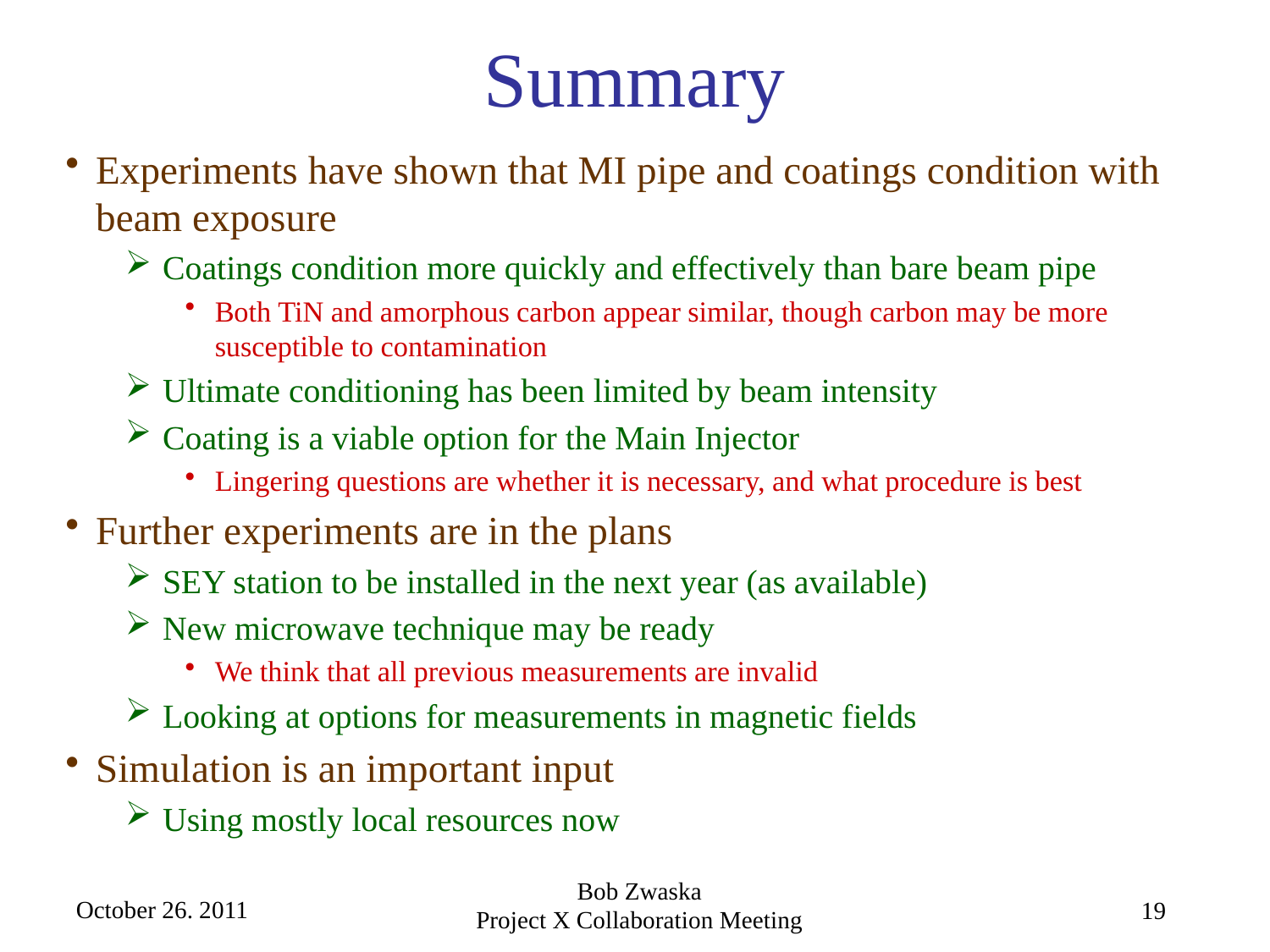

# Summary
Experiments have shown that MI pipe and coatings condition with beam exposure
Coatings condition more quickly and effectively than bare beam pipe
Both TiN and amorphous carbon appear similar, though carbon may be more susceptible to contamination
Ultimate conditioning has been limited by beam intensity
Coating is a viable option for the Main Injector
Lingering questions are whether it is necessary, and what procedure is best
Further experiments are in the plans
SEY station to be installed in the next year (as available)
New microwave technique may be ready
We think that all previous measurements are invalid
Looking at options for measurements in magnetic fields
Simulation is an important input
Using mostly local resources now